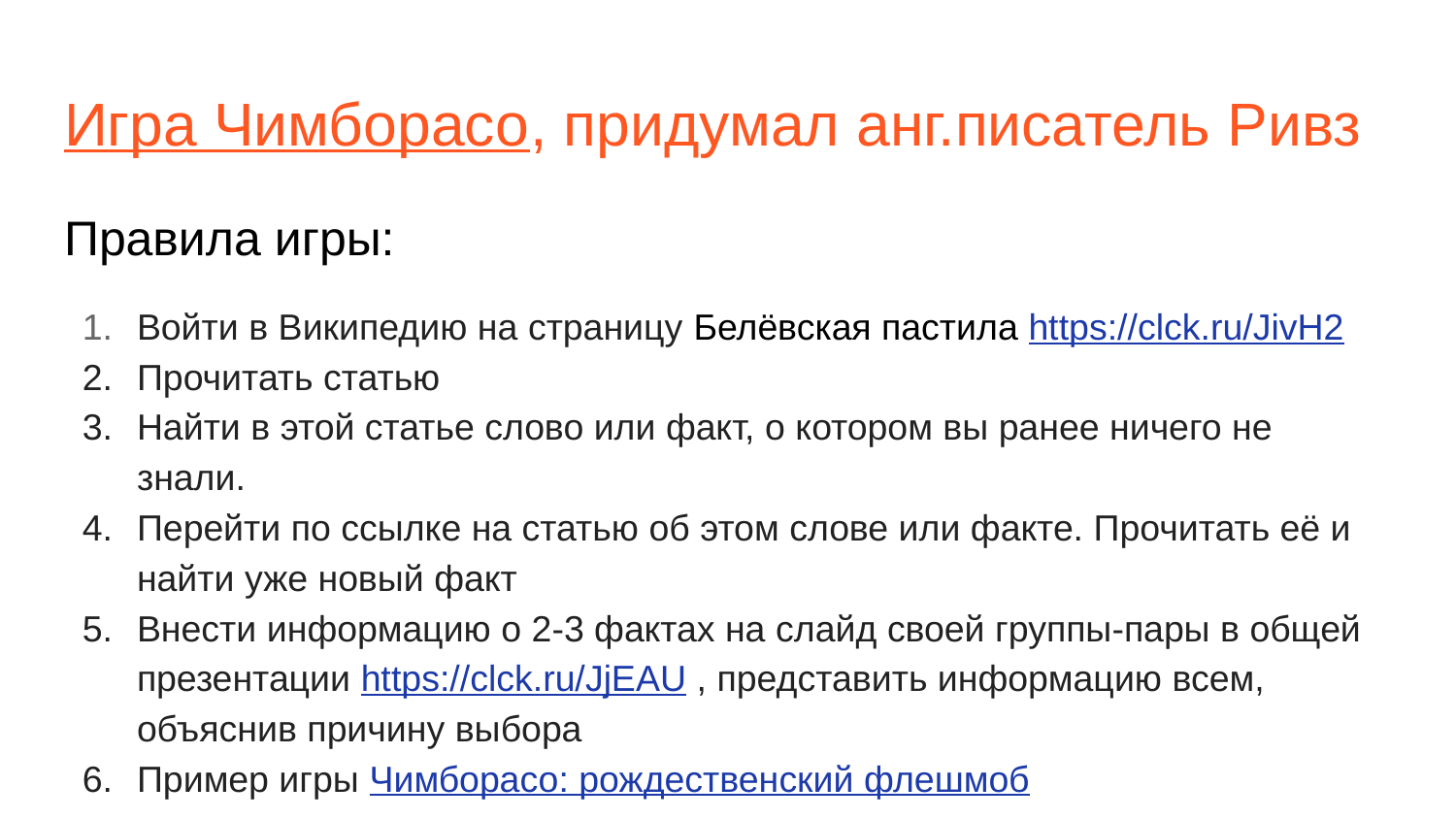

# Игра Чимборасо, придумал анг.писатель Ривз
Правила игры:
Войти в Википедию на страницу Белёвская пастила https://clck.ru/JivH2
Прочитать статью
Найти в этой статье слово или факт, о котором вы ранее ничего не знали.
Перейти по ссылке на статью об этом слове или факте. Прочитать её и найти уже новый факт
Внести информацию о 2-3 фактах на слайд своей группы-пары в общей презентации https://clck.ru/JjEAU , представить информацию всем, объяснив причину выбора
Пример игры Чимборасо: рождественский флешмоб